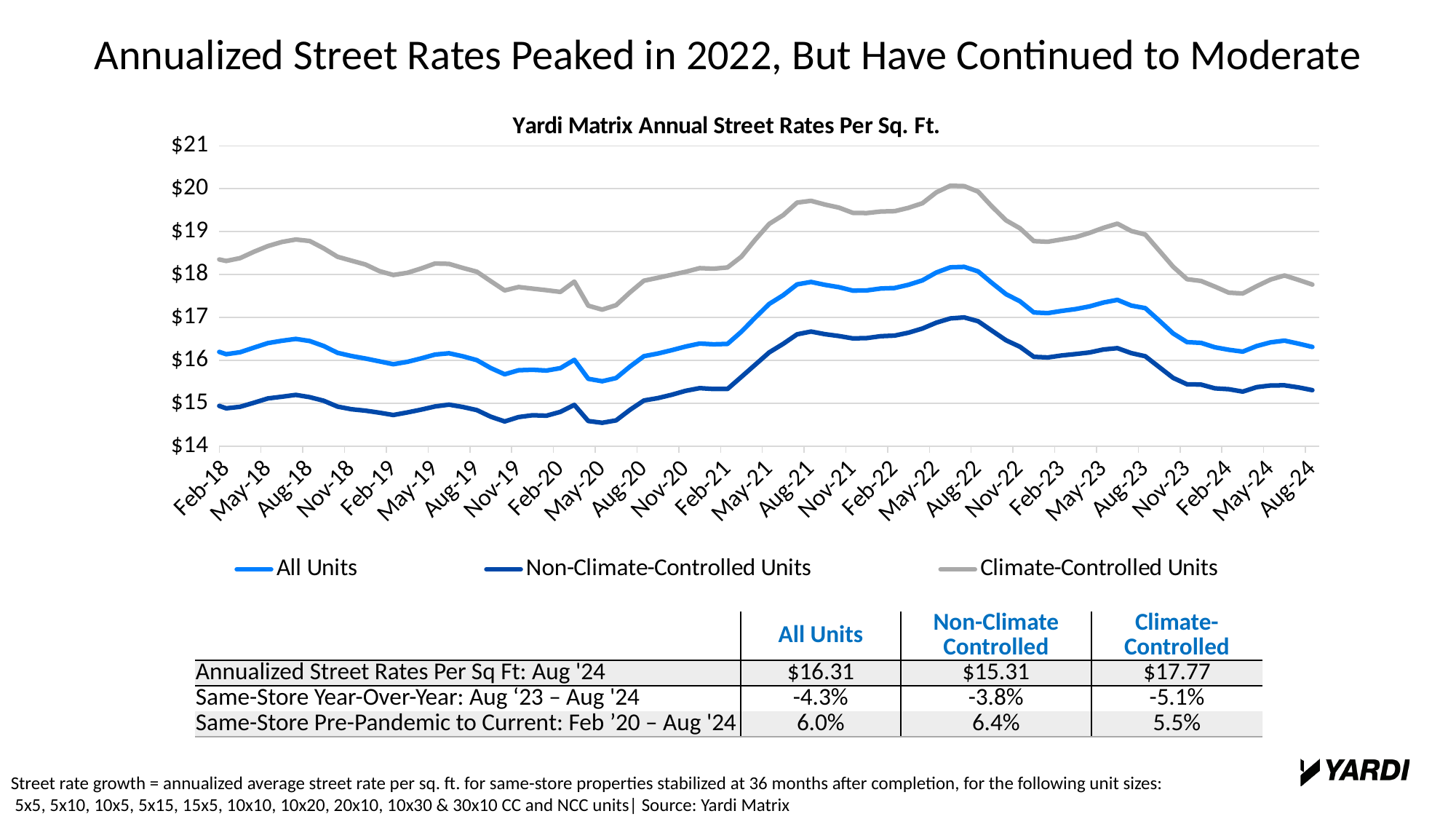

Annualized Street Rates Peaked in 2022, But Have Continued to Moderate

### Chart: Yardi Matrix Annual Street Rates Per Sq. Ft.

| Category |  |  |  |
|---|---|---|---|
| 42752 | 16.3237020917788 | 14.8600111263674 | 18.6598035266247 |
| 42783 | 16.185451414061 | 14.7799742510892 | 18.4466192702829 |
| 42811 | 16.2730426086933 | 14.9495412534291 | 18.4850238257809 |
| 42842 | 16.555305477941 | 15.2346411577209 | 18.7321953808767 |
| 42872 | 16.7539748196826 | 15.4295856091811 | 18.9235071165567 |
| 42903 | 16.907649586885 | 15.5958382416879 | 19.0577462220033 |
| 42933 | 16.9911802770498 | 15.6719072219746 | 19.1889453554184 |
| 42964 | 17.0805967640235 | 15.6751629938648 | 19.3905049094675 |
| 42995 | 17.2944287856626 | 15.964045861277 | 19.433229478613 |
| 43025 | 17.149217128617 | 15.846621571273 | 19.1904020306797 |
| 43056 | 16.7570703413614 | 15.4842864494343 | 18.8750559806593 |
| 43086 | 16.3927514033008 | 15.1143336145913 | 18.5773225835911 |
| 43117 | 16.2526035485472 | 14.9977411086948 | 18.3869493136974 |
| 43148 | 16.1446599557983 | 14.8835209183069 | 18.3180864183137 |
| 43176 | 16.1906130935386 | 14.9197032608365 | 18.3841228677016 |
| 43207 | 16.2995094229221 | 15.0150832823057 | 18.5327728050258 |
| 43237 | 16.4046565206387 | 15.1151902620192 | 18.6648737693119 |
| 43268 | 16.4587708410087 | 15.1543467679881 | 18.759898947468 |
| 43298 | 16.5023333955115 | 15.1974328272841 | 18.8171706303995 |
| 43329 | 16.45296777446 | 15.1437564080814 | 18.7818549874533 |
| 43360 | 16.3368460259756 | 15.0610361171802 | 18.6118770213733 |
| 43390 | 16.1767278001217 | 14.9235705984188 | 18.414373714709 |
| 43421 | 16.102611602331 | 14.8629076092889 | 18.3242865659849 |
| 43451 | 16.0439255505973 | 14.829844951087 | 18.2359240086903 |
| 43482 | 15.978457388361 | 14.7825860768902 | 18.0808535297866 |
| 43513 | 15.9111365547663 | 14.7285845014294 | 17.9911948953819 |
| 43541 | 15.9667931291843 | 14.7875474328905 | 18.0410281580142 |
| 43572 | 16.0476080036137 | 14.8540656873881 | 18.142838660483 |
| 43602 | 16.1361172252831 | 14.9280494222163 | 18.2590602904669 |
| 43633 | 16.1663864134356 | 14.9697227913213 | 18.249128736847 |
| 43663 | 16.0959404232175 | 14.9148280904782 | 18.1547177265257 |
| 43694 | 16.0062208550938 | 14.8424161056892 | 18.0668820831494 |
| 43725 | 15.8222351462181 | 14.6883773406143 | 17.846697677025 |
| 43755 | 15.6769029205448 | 14.578589870763 | 17.6316363311984 |
| 43786 | 15.7710982506537 | 14.6801907105337 | 17.7107079484334 |
| 43816 | 15.7822884093778 | 14.7227276627511 | 17.6722672108467 |
| 43847 | 15.7643533422842 | 14.7124340957891 | 17.6370503482398 |
| 43878 | 15.8199975074778 | 14.8015418450949 | 17.596795668408 |
| 43907 | 16.0129202591798 | 14.9633897000774 | 17.8366749354199 |
| 43938 | 15.5719502338164 | 14.5883957464637 | 17.2760831174967 |
| 43968 | 15.5144900366758 | 14.5474294348714 | 17.1838646116534 |
| 43999 | 15.5895153865836 | 14.6029834477665 | 17.2882920667524 |
| 44029 | 15.8581922571452 | 14.8492855537044 | 17.586376809245 |
| 44060 | 16.0981055676119 | 15.0668776514605 | 17.85820378574 |
| 44091 | 16.1606563988712 | 15.1216819446852 | 17.9258336750624 |
| 44121 | 16.2385305504419 | 15.2006495147356 | 17.9960143629931 |
| 44152 | 16.3248283480989 | 15.2919556124456 | 18.0657962296462 |
| 44182 | 16.3937623928325 | 15.3543928551512 | 18.150240031861 |
| 44213 | 16.3756983328593 | 15.3348822548882 | 18.1374098321959 |
| 44244 | 16.3863298336751 | 15.3347761775266 | 18.1665410167286 |
| 44272 | 16.6700743591058 | 15.6166852739949 | 18.4176454638097 |
| 44303 | 17.0001439368322 | 15.9018262043533 | 18.8149713337288 |
| 44333 | 17.3175091883925 | 16.1879083175429 | 19.1819573840146 |
| 44364 | 17.5198323457168 | 16.3868260035072 | 19.3850996174915 |
| 44394 | 17.7718376305566 | 16.6093203524695 | 19.6775419955801 |
| 44425 | 17.8292416438552 | 16.6734623604887 | 19.7183487590908 |
| 44456 | 17.7611703350981 | 16.6125625713707 | 19.6311197147434 |
| 44486 | 17.7081903028821 | 16.5692537213701 | 19.560002425613 |
| 44517 | 17.6271647092523 | 16.5142579143447 | 19.4381001402464 |
| 44547 | 17.6315990646827 | 16.5209226686633 | 19.4331028276953 |
| 44578 | 17.6755920424839 | 16.5651335952683 | 19.4698109055819 |
| 44609 | 17.6879316126067 | 16.5787144755636 | 19.4776981796801 |
| 44637 | 17.7633322469475 | 16.6476992372055 | 19.5549663570935 |
| 44668 | 17.8657136138136 | 16.7442171687083 | 19.6622531901704 |
| 44698 | 18.048979960464 | 16.8805742921983 | 19.915899768818 |
| 44729 | 18.1694068743353 | 16.9790179292387 | 20.0705651554633 |
| 44759 | 18.1800341698119 | 17.0026619499898 | 20.060846210291 |
| 44790 | 18.0742907631187 | 16.9131877910637 | 19.9317034459453 |
| 44821 | 17.802614471132 | 16.6908567133088 | 19.5837340868343 |
| 44851 | 17.5441476154201 | 16.4701667217871 | 19.2642824266306 |
| 44882 | 17.3786566619921 | 16.3183177722216 | 19.0791866673206 |
| 44912 | 17.1178189248314 | 16.0836103173178 | 18.7792645987591 |
| 44943 | 17.1024740504263 | 16.0695185465568 | 18.7650474326518 |
| 44974 | 17.1537621993257 | 16.1155585701226 | 18.8193033764544 |
| 45002 | 17.1974725780623 | 16.1482159692913 | 18.8728760054066 |
| 45033 | 17.2590779978343 | 16.18526086343 | 18.9718285292424 |
| 45063 | 17.3488031899275 | 16.2548499854694 | 19.0896534753666 |
| 45094 | 17.4115831275828 | 16.2871223264846 | 19.1864883948827 |
| 45124 | 17.278220240489 | 16.169943396083 | 19.0155328124185 |
| 45155 | 17.218842783794 | 16.0973978280452 | 18.9336238866569 |
| 45186 | 16.9300338709486 | 15.844849573157 | 18.5598513502535 |
| 45216 | 16.6293053237212 | 15.5932009601205 | 18.1835757681251 |
| 45247 | 16.42741362418 | 15.4435922933753 | 17.8932474206513 |
| 45277 | 16.4103227164446 | 15.4372441309419 | 17.8524170569223 |
| 45308 | 16.3070240086798 | 15.3489609819824 | 17.7197254185498 |
| 45339 | 16.2474812110159 | 15.3291796823386 | 17.5790032020837 |
| 45368 | 16.2050388020855 | 15.2730534789079 | 17.55923070422 |
| 45399 | 16.3355564771614 | 15.3769670992228 | 17.7293655569917 |
| 45429 | 16.4221163148425 | 15.4168823252804 | 17.8854822830064 |
| 45460 | 16.4618743920347 | 15.4190781626944 | 17.9792109433694 |
| 45490 | 16.3922796252007 | 15.3711760059914 | 17.8769103901223 |
| 45521 | 16.3145747128602 | 15.3071469322724 | 17.7683017804074 |
|  | All Units | Non-Climate Controlled | Climate-Controlled |
| --- | --- | --- | --- |
| Annualized Street Rates Per Sq Ft: Aug '24 | $16.31 | $15.31 | $17.77 |
| Same-Store Year-Over-Year: Aug ‘23 – Aug '24 | -4.3% | -3.8% | -5.1% |
| Same-Store Pre-Pandemic to Current: Feb ’20 – Aug '24 | 6.0% | 6.4% | 5.5% |
Street rate growth = annualized average street rate per sq. ft. for same-store properties stabilized at 36 months after completion, for the following unit sizes:
 5x5, 5x10, 10x5, 5x15, 15x5, 10x10, 10x20, 20x10, 10x30 & 30x10 CC and NCC units| Source: Yardi Matrix